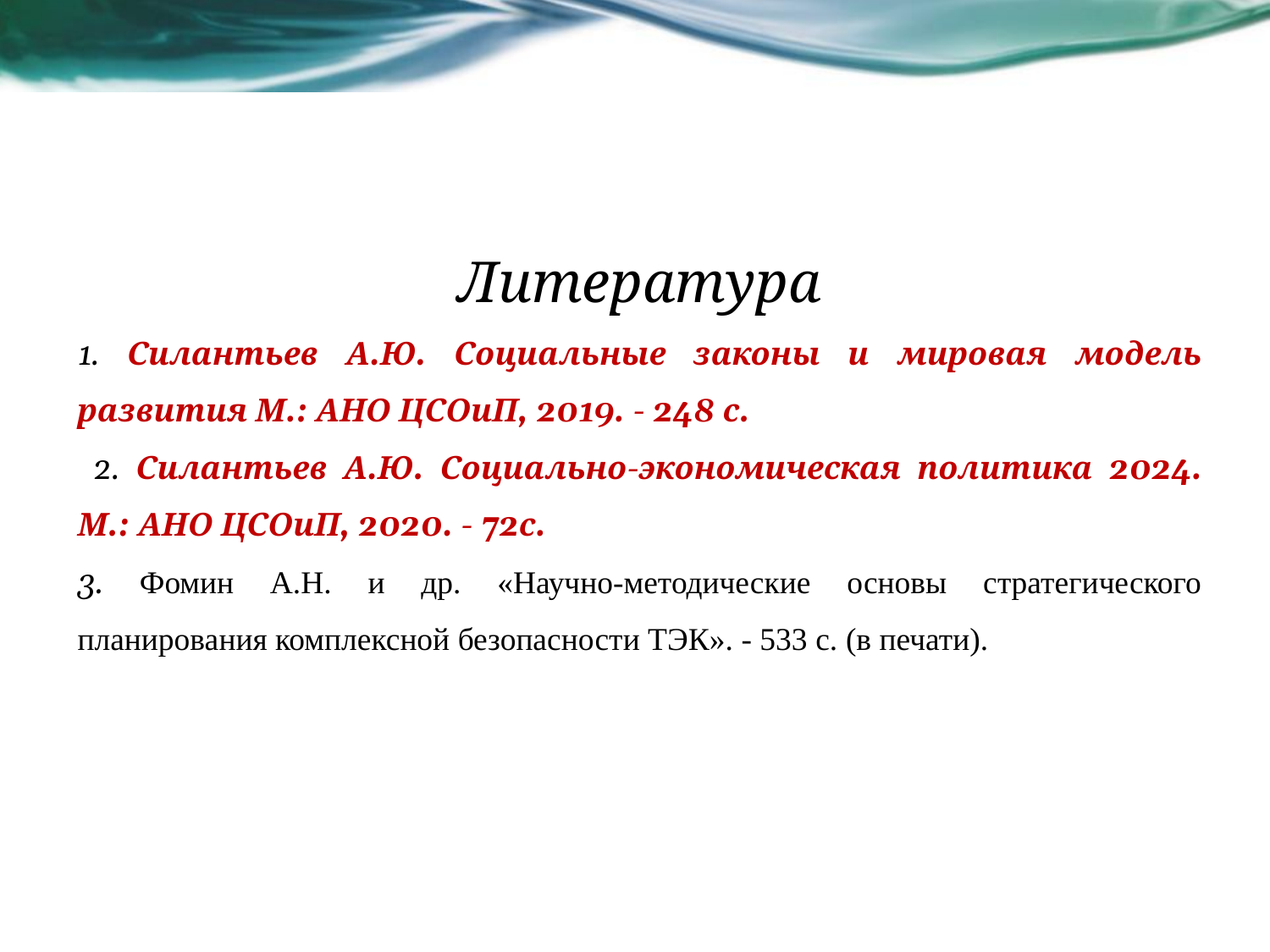

Литература
1. Силантьев А.Ю. Социальные законы и мировая модель развития М.: АНО ЦСОиП, 2019. - 248 с.
 2. Силантьев А.Ю. Социально-экономическая политика 2024. М.: АНО ЦСОиП, 2020. - 72с.
3. Фомин А.Н. и др. «Научно-методические основы стратегического планирования комплексной безопасности ТЭК». - 533 с. (в печати).